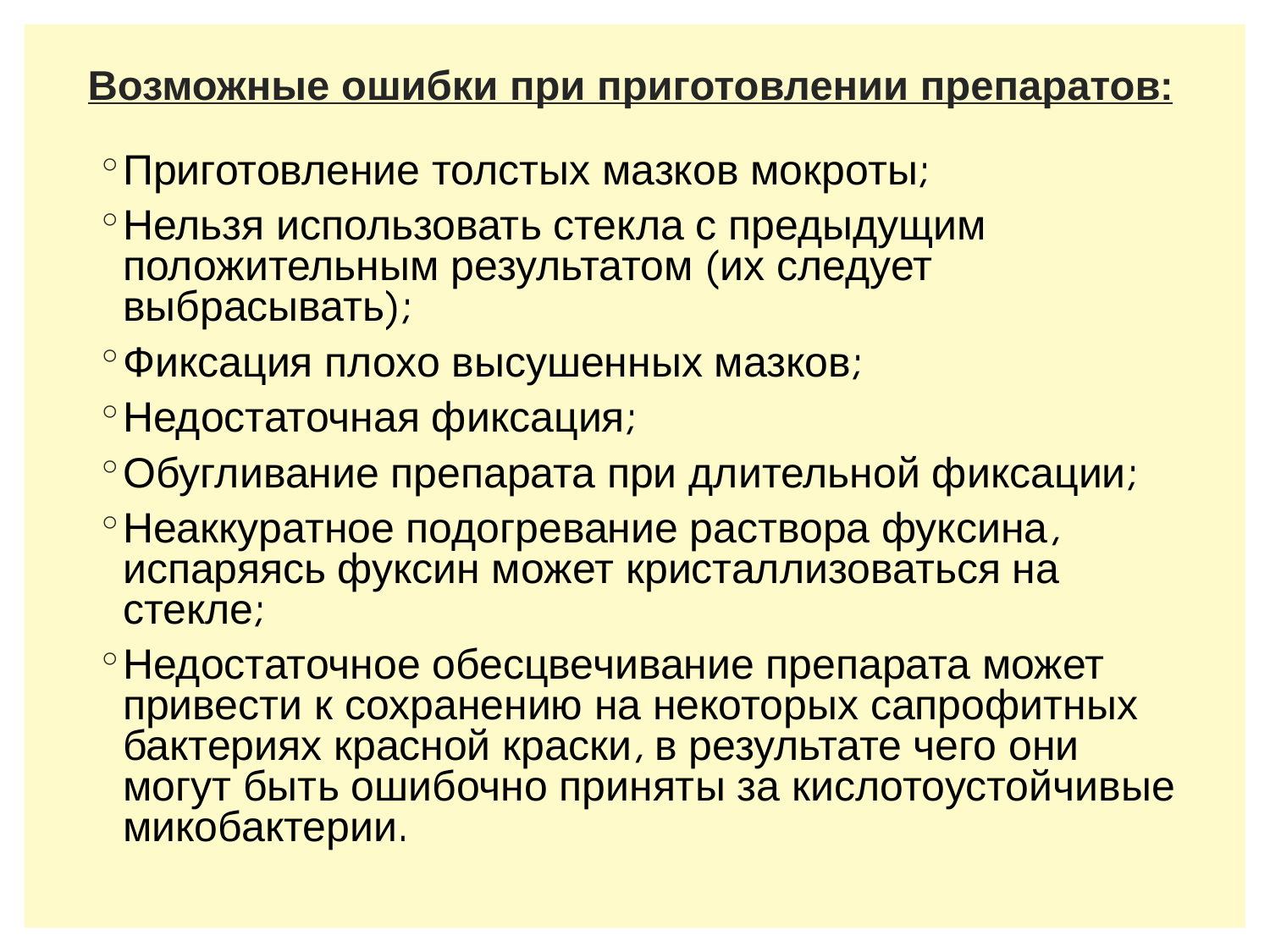

# Возможные ошибки при приготовлении препаратов:
Приготовление толстых мазков мокроты;
Нельзя использовать стекла с предыдущим положительным результатом (их следует выбрасывать);
Фиксация плохо высушенных мазков;
Недостаточная фиксация;
Обугливание препарата при длительной фиксации;
Неаккуратное подогревание раствора фуксина, испаряясь фуксин может кристаллизоваться на стекле;
Недостаточное обесцвечивание препарата может привести к сохранению на некоторых сапрофитных бактериях красной краски, в результате чего они могут быть ошибочно приняты за кислотоустойчивые микобактерии.